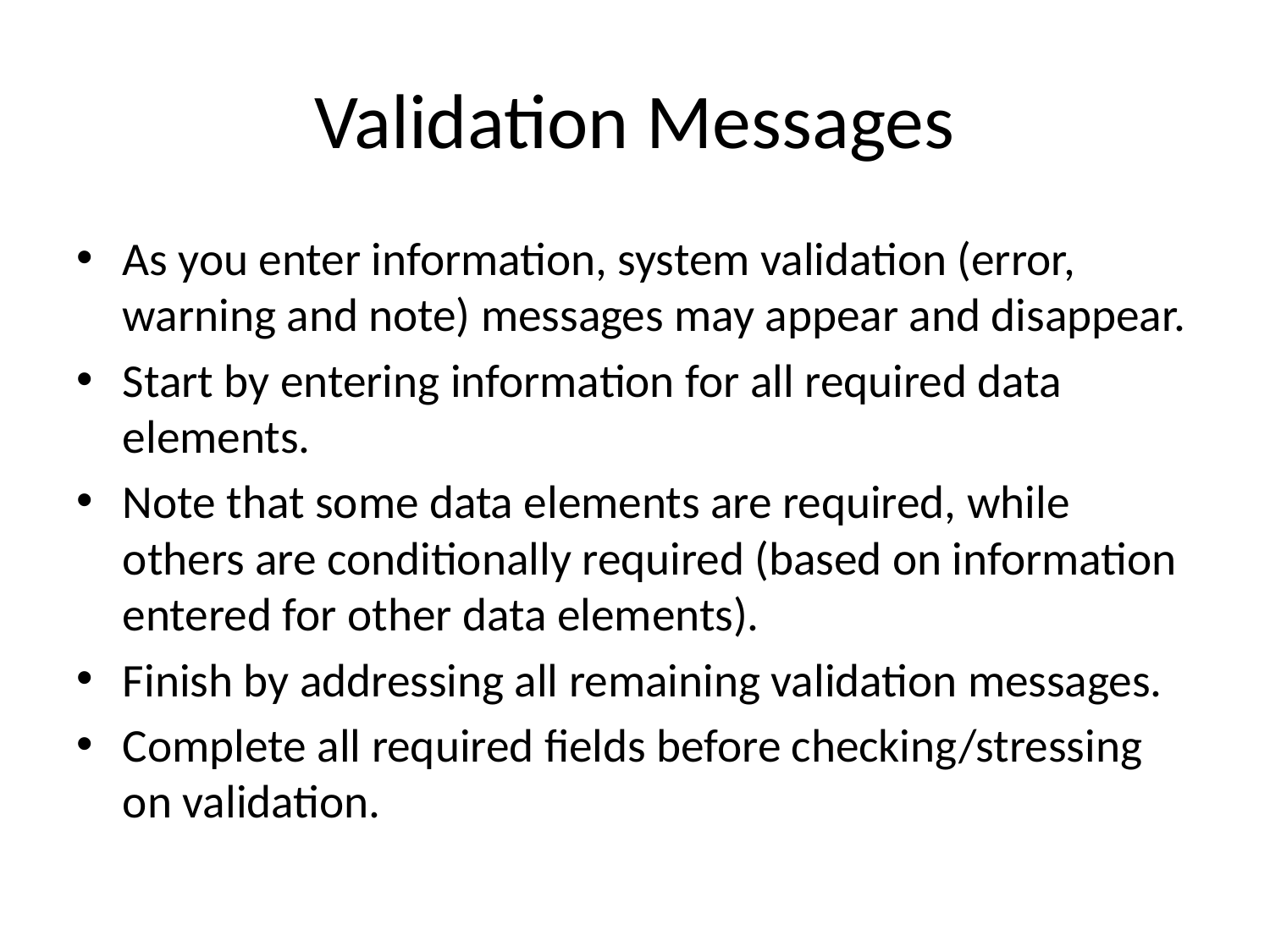

# Validation Messages
As you enter information, system validation (error, warning and note) messages may appear and disappear.
Start by entering information for all required data elements.
Note that some data elements are required, while others are conditionally required (based on information entered for other data elements).
Finish by addressing all remaining validation messages.
Complete all required fields before checking/stressing on validation.